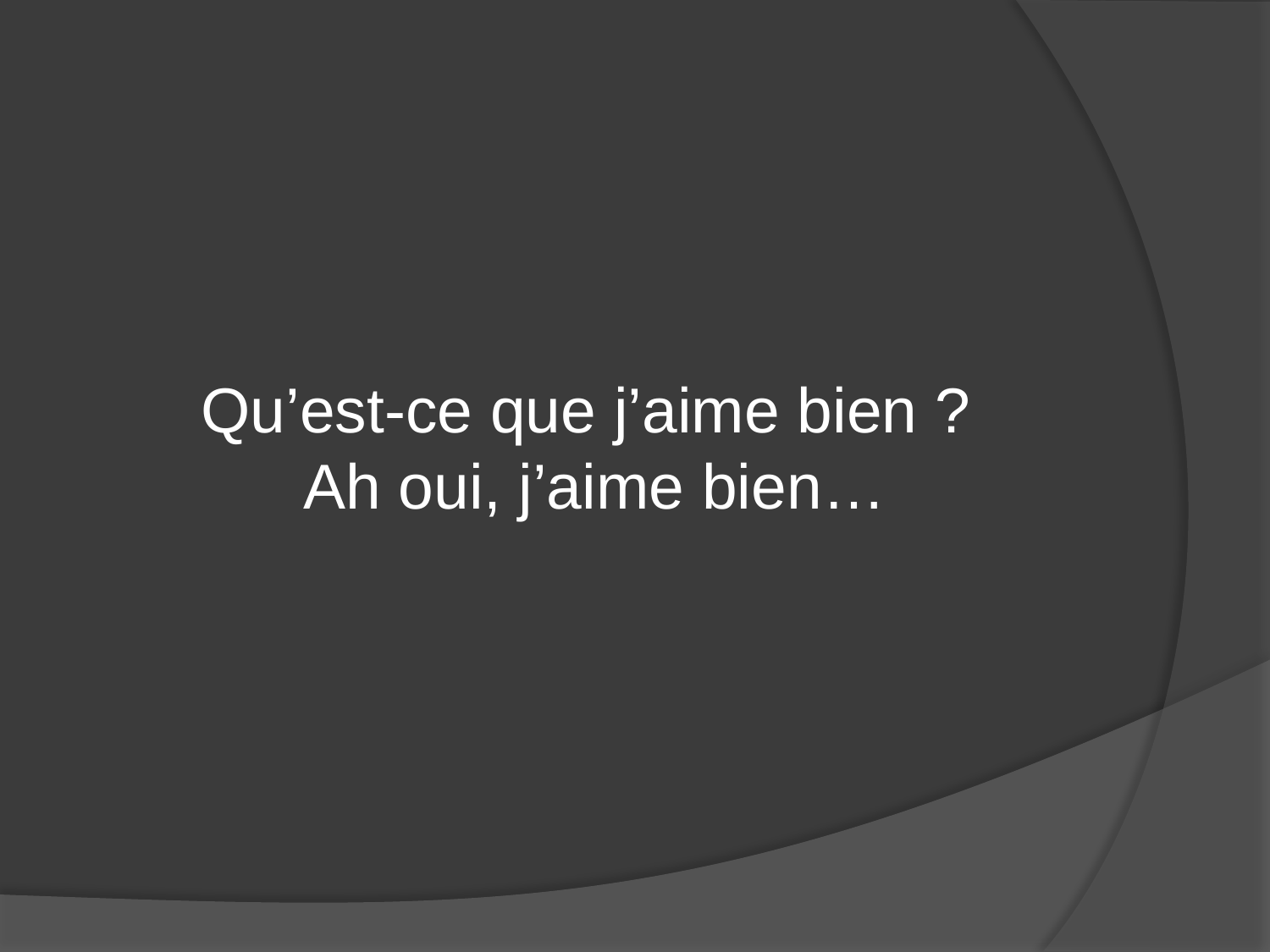

Qu’est-ce que j’aime bien ?
Ah oui, j’aime bien…